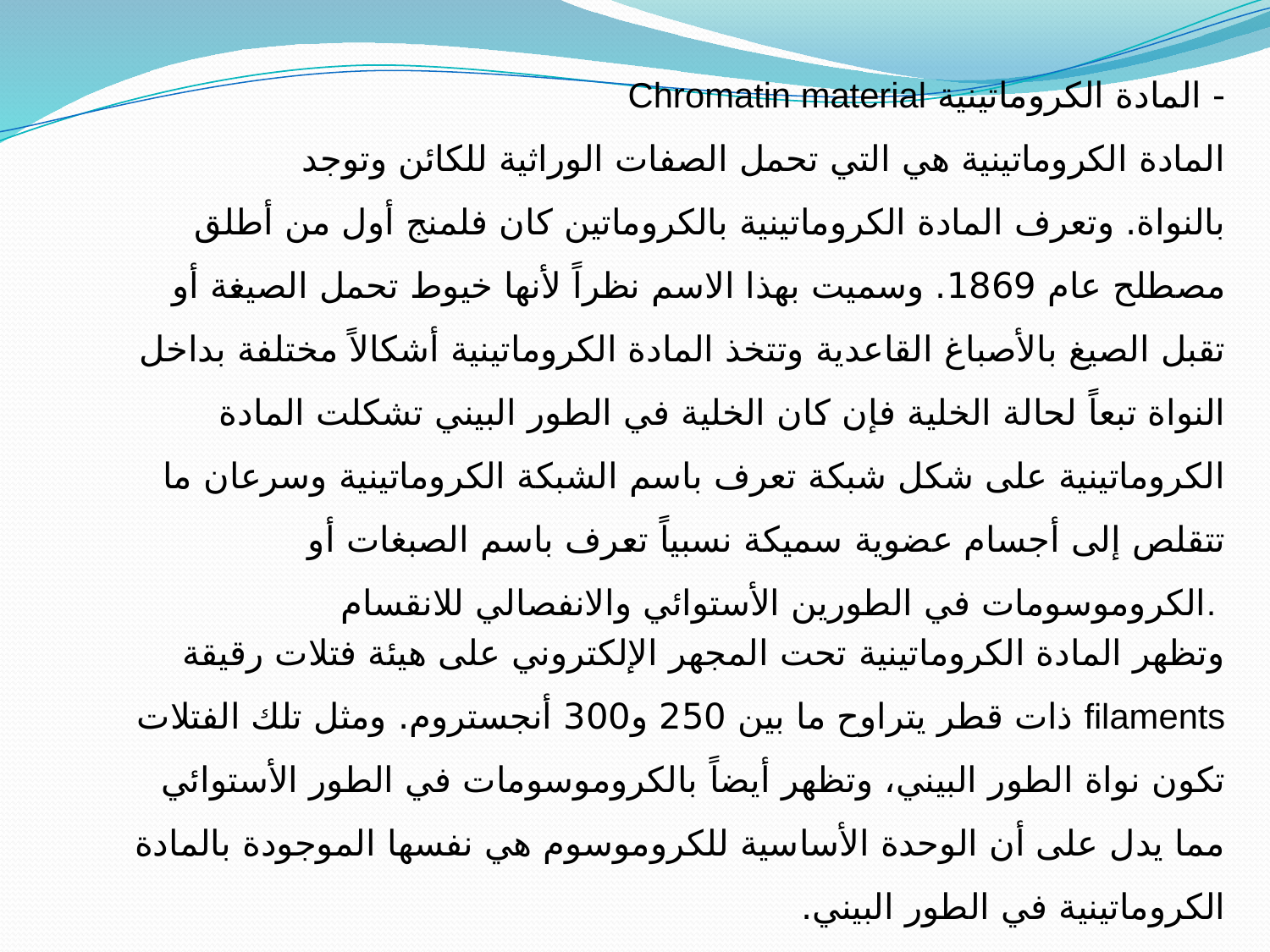

- المادة الكروماتينية Chromatin material
	المادة الكروماتينية هي التي تحمل الصفات الوراثية للكائن وتوجد بالنواة. وتعرف المادة الكروماتينية بالكروماتين كان فلمنج أول من أطلق مصطلح عام 1869. وسميت بهذا الاسم نظراً لأنها خيوط تحمل الصيغة أو تقبل الصيغ بالأصباغ القاعدية وتتخذ المادة الكروماتينية أشكالاً مختلفة بداخل النواة تبعاً لحالة الخلية فإن كان الخلية في الطور البيني تشكلت المادة الكروماتينية على شكل شبكة تعرف باسم الشبكة الكروماتينية وسرعان ما تتقلص إلى أجسام عضوية سميكة نسبياً تعرف باسم الصبغات أو الكروموسومات في الطورين الأستوائي والانفصالي للانقسام.
وتظهر المادة الكروماتينية تحت المجهر الإلكتروني على هيئة فتلات رقيقة filaments ذات قطر يتراوح ما بين 250 و300 أنجستروم. ومثل تلك الفتلات تكون نواة الطور البيني، وتظهر أيضاً بالكروموسومات في الطور الأستوائي مما يدل على أن الوحدة الأساسية للكروموسوم هي نفسها الموجودة بالمادة الكروماتينية في الطور البيني.